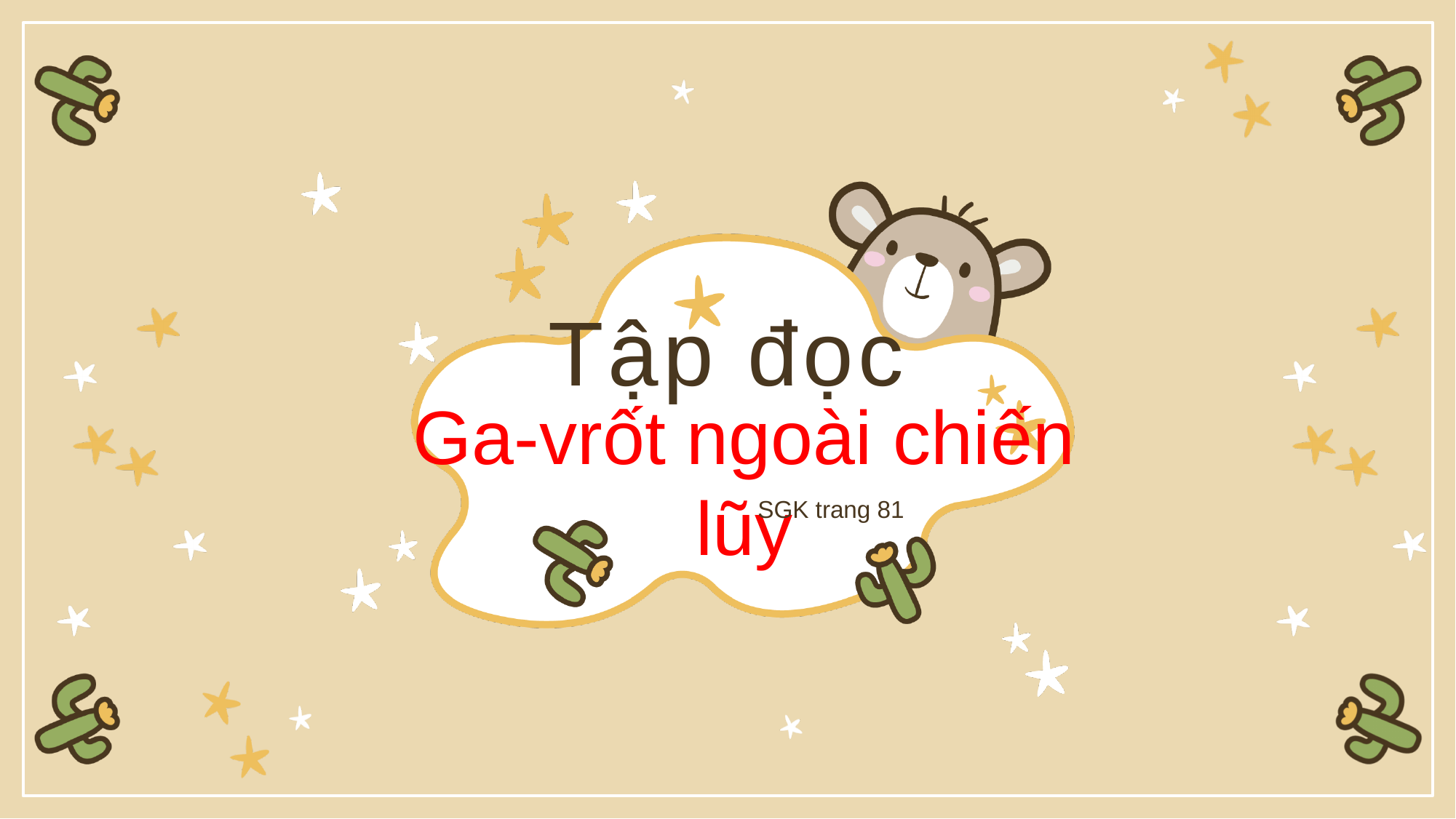

Tập đọc
Ga-vrốt ngoài chiến lũy
SGK trang 81